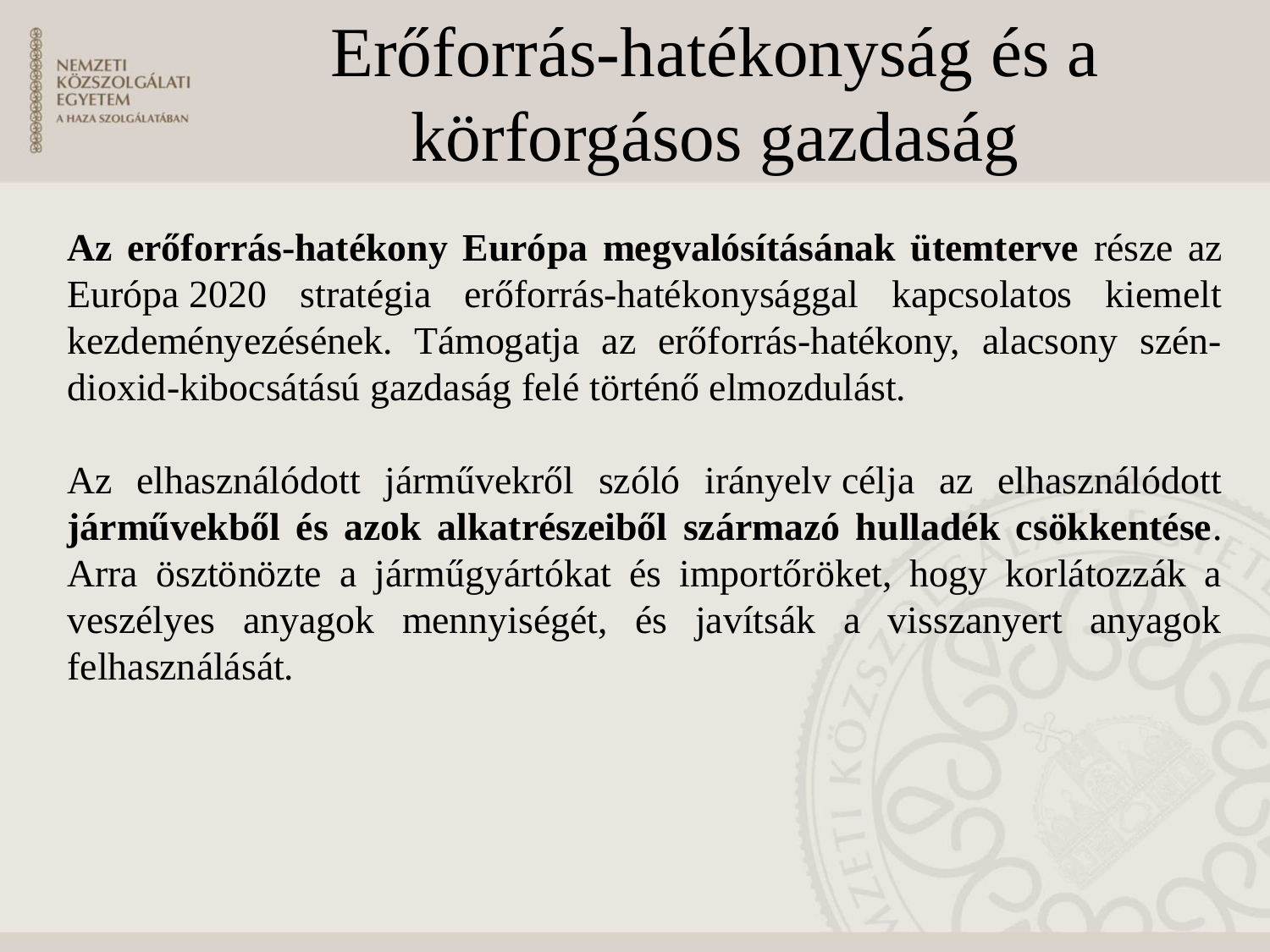

Erőforrás-hatékonyság és a körforgásos gazdaság
Az erőforrás-hatékony Európa megvalósításának ütemterve része az Európa 2020 stratégia erőforrás-hatékonysággal kapcsolatos kiemelt kezdeményezésének. Támogatja az erőforrás-hatékony, alacsony szén-dioxid-kibocsátású gazdaság felé történő elmozdulást.

Az elhasználódott járművekről szóló irányelv célja az elhasználódott járművekből és azok alkatrészeiből származó hulladék csökkentése. Arra ösztönözte a járműgyártókat és importőröket, hogy korlátozzák a veszélyes anyagok mennyiségét, és javítsák a visszanyert anyagok felhasználását.